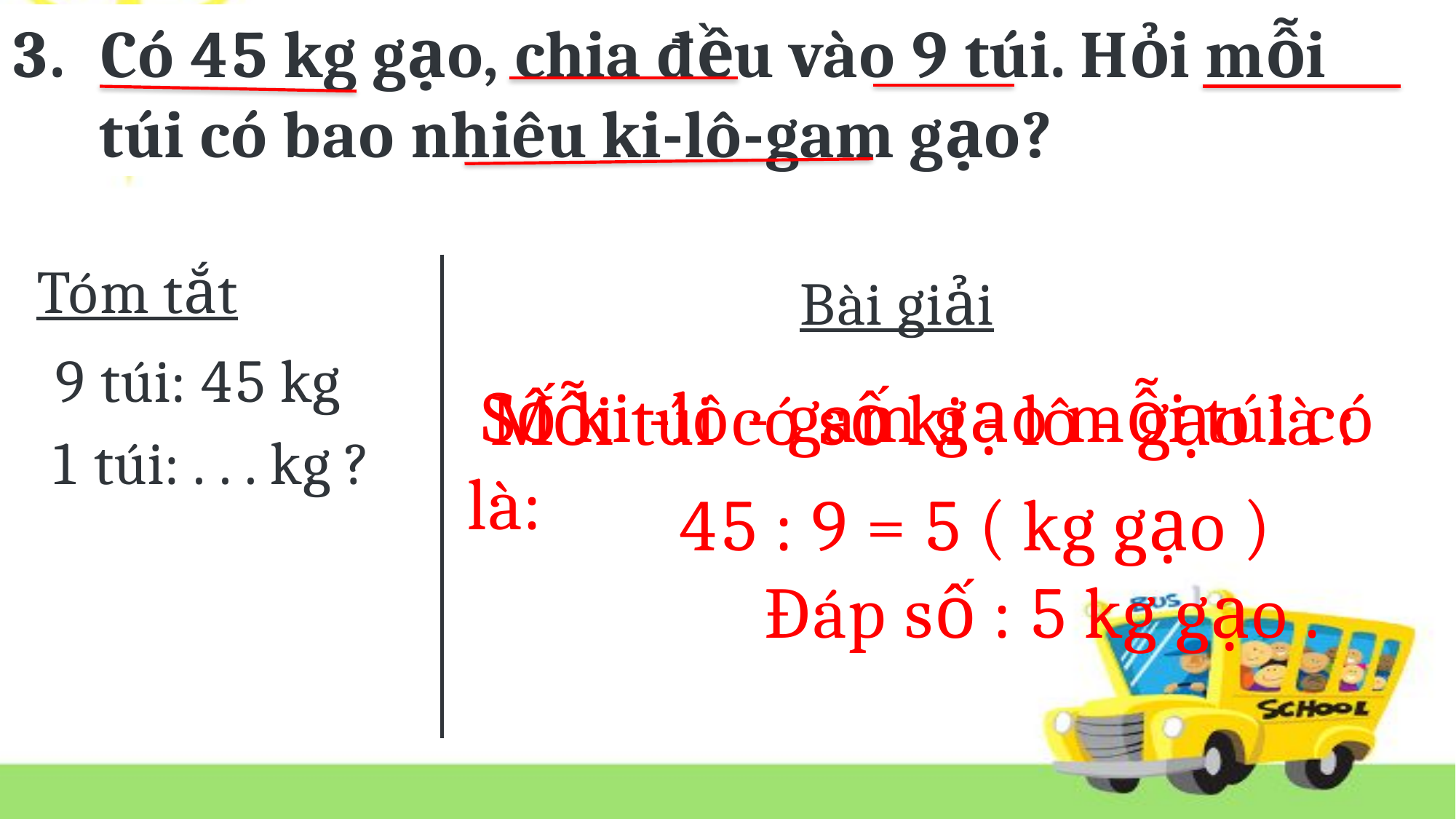

Có 45 kg gạo, chia đều vào 9 túi. Hỏi mỗi túi có bao nhiêu ki-lô-gam gạo?
Tóm tắt
Bài giải
9 túi: 45 kg
 Số ki -lô - gam gạo mỗi túi có là:
Mỗi túi có số ki - lô - gạo là :
1 túi: . . . kg ?
  45 : 9 = 5 ( kg gạo )
Đáp số : 5 kg gạo .